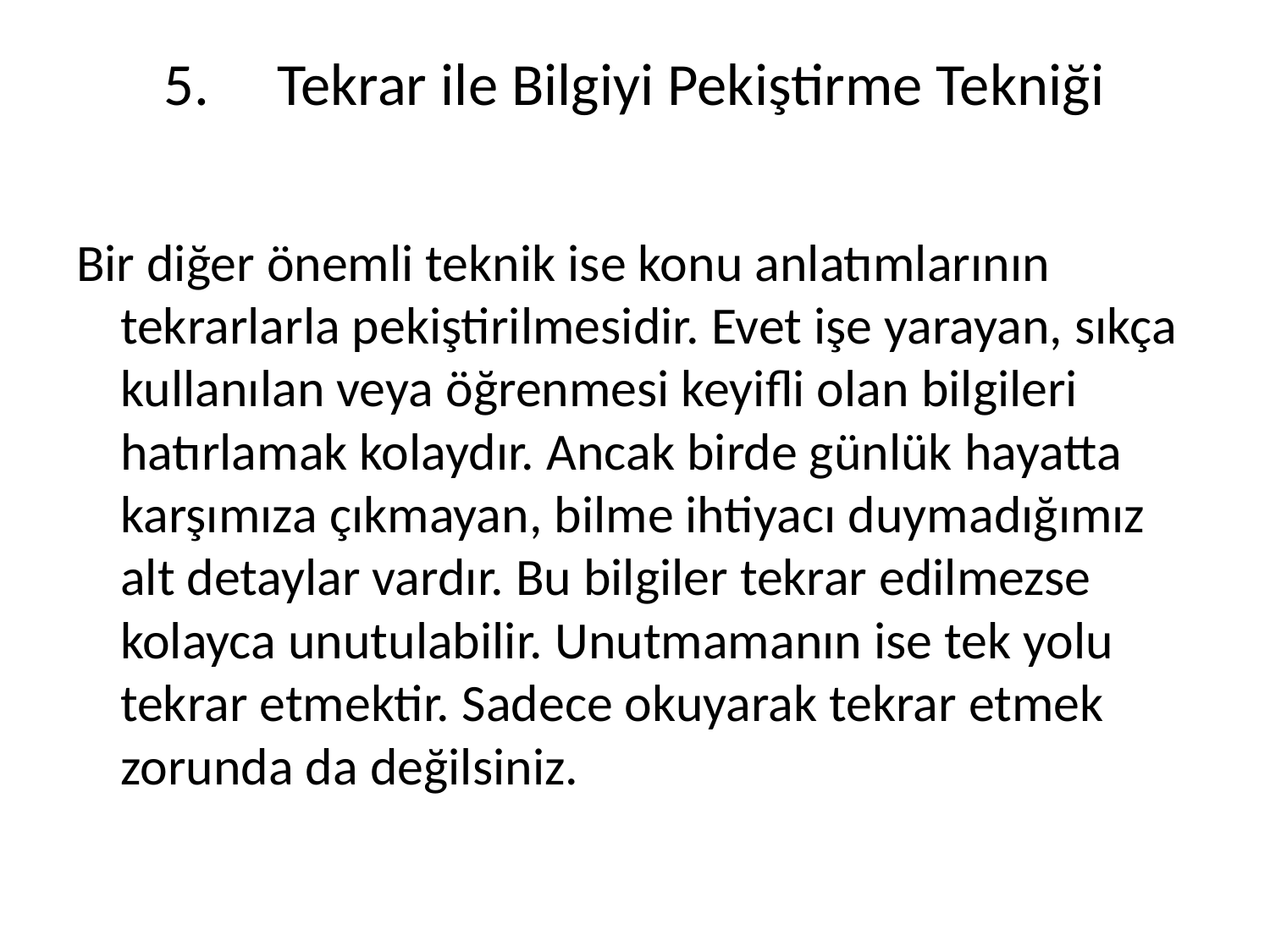

# 5.     Tekrar ile Bilgiyi Pekiştirme Tekniği
Bir diğer önemli teknik ise konu anlatımlarının tekrarlarla pekiştirilmesidir. Evet işe yarayan, sıkça kullanılan veya öğrenmesi keyifli olan bilgileri hatırlamak kolaydır. Ancak birde günlük hayatta karşımıza çıkmayan, bilme ihtiyacı duymadığımız alt detaylar vardır. Bu bilgiler tekrar edilmezse kolayca unutulabilir. Unutmamanın ise tek yolu tekrar etmektir. Sadece okuyarak tekrar etmek zorunda da değilsiniz.